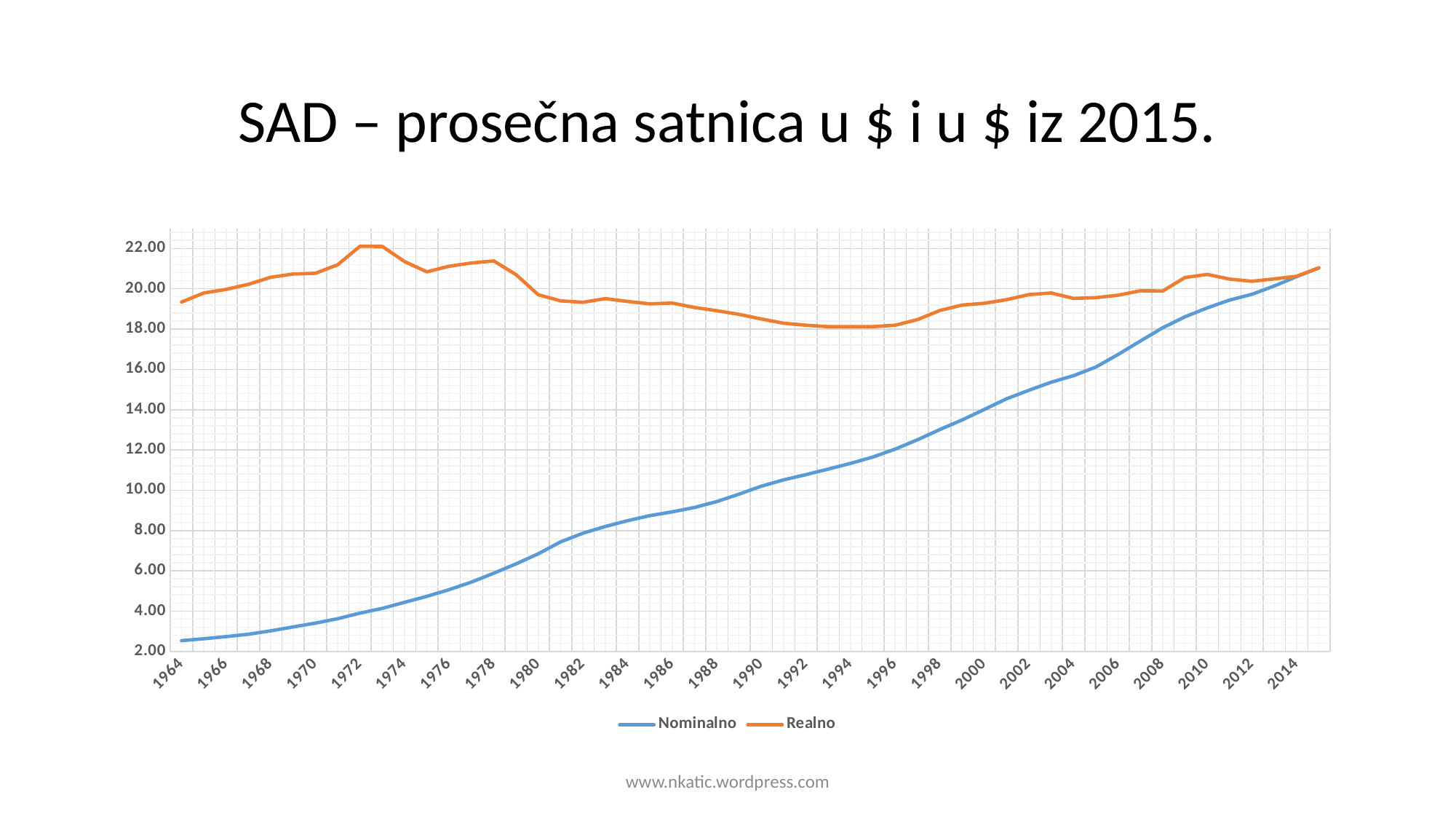

# SAD – prosečna satnica u $ i u $ iz 2015.

### Chart

| Category | Nominalno | Realno |
|---|---|---|
| 1964 | 2.5325 | 19.34 |
| 1965 | 2.6283333333333334 | 19.79 |
| 1966 | 2.733333333333333 | 19.97 |
| 1967 | 2.8524999999999996 | 20.22 |
| 1968 | 3.02 | 20.57 |
| 1969 | 3.213333333333333 | 20.73 |
| 1970 | 3.403333333333333 | 20.77 |
| 1971 | 3.6225 | 21.19 |
| 1972 | 3.8991666666666656 | 22.11 |
| 1973 | 4.135000000000001 | 22.1 |
| 1974 | 4.435833333333334 | 21.35 |
| 1975 | 4.7316666666666665 | 20.84 |
| 1976 | 5.065833333333333 | 21.12 |
| 1977 | 5.441666666666666 | 21.28 |
| 1978 | 5.879166666666666 | 21.38 |
| 1979 | 6.343333333333334 | 20.7 |
| 1980 | 6.846666666666667 | 19.7 |
| 1981 | 7.4383333333333335 | 19.4 |
| 1982 | 7.865833333333334 | 19.33 |
| 1983 | 8.200000000000001 | 19.51 |
| 1984 | 8.488333333333333 | 19.37 |
| 1985 | 8.736666666666666 | 19.25 |
| 1986 | 8.924166666666668 | 19.29 |
| 1987 | 9.141666666666666 | 19.07 |
| 1988 | 9.436666666666667 | 18.91 |
| 1989 | 9.803333333333333 | 18.73 |
| 1990 | 10.199166666666665 | 18.5 |
| 1991 | 10.513333333333334 | 18.29 |
| 1992 | 10.774166666666664 | 18.19 |
| 1993 | 11.049166666666666 | 18.12 |
| 1994 | 11.334166666666668 | 18.12 |
| 1995 | 11.6475 | 18.12 |
| 1996 | 12.041666666666666 | 18.19 |
| 1997 | 12.505833333333333 | 18.47 |
| 1998 | 13.01 | 18.92 |
| 1999 | 13.487499999999999 | 19.19 |
| 2000 | 14.010833333333332 | 19.28 |
| 2001 | 14.540833333333332 | 19.46 |
| 2002 | 14.964166666666666 | 19.71 |
| 2003 | 15.362499999999999 | 19.79 |
| 2004 | 15.685833333333335 | 19.52 |
| 2005 | 16.11583333333333 | 19.56 |
| 2006 | 16.740833333333335 | 19.68 |
| 2007 | 17.40833333333333 | 19.9 |
| 2008 | 18.065833333333334 | 19.89 |
| 2009 | 18.60916666666667 | 20.56 |
| 2010 | 19.05333333333333 | 20.71 |
| 2011 | 19.44 | 20.48 |
| 2012 | 19.725833333333334 | 20.37 |
| 2013 | 20.136666666666667 | 20.49 |
| 2014 | 20.602500000000003 | 20.62 |
| 2015 | 21.035833333333333 | 21.04 |
www.nkatic.wordpress.com